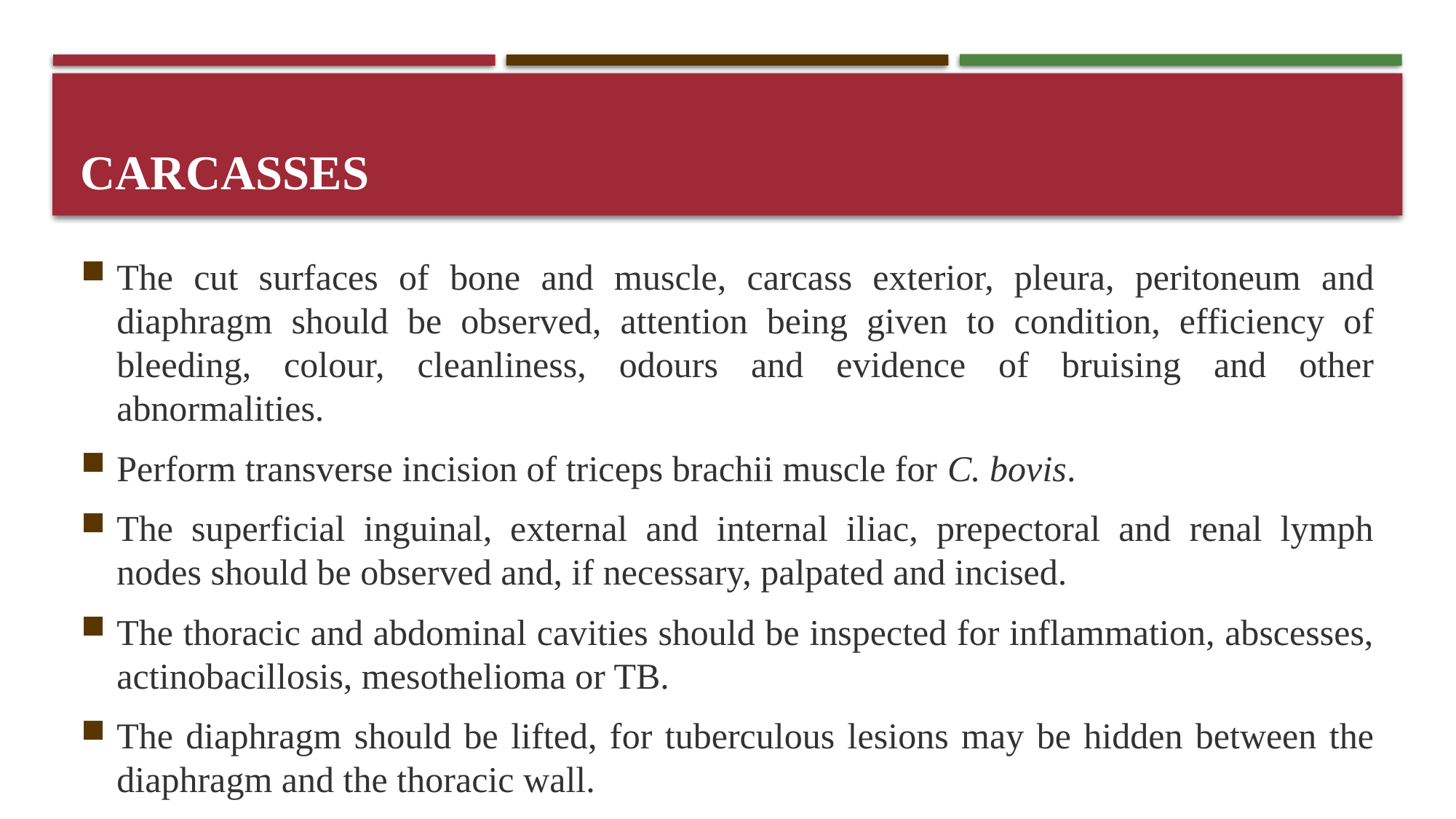

# Carcasses
The cut surfaces of bone and muscle, carcass exterior, pleura, peritoneum and diaphragm should be observed, attention being given to condition, efficiency of bleeding, colour, cleanliness, odours and evidence of bruising and other abnormalities.
Perform transverse incision of triceps brachii muscle for C. bovis.
The superficial inguinal, external and internal iliac, prepectoral and renal lymph nodes should be observed and, if necessary, palpated and incised.
The thoracic and abdominal cavities should be inspected for inflammation, abscesses, actinobacillosis, mesothelioma or TB.
The diaphragm should be lifted, for tuberculous lesions may be hidden between the diaphragm and the thoracic wall.